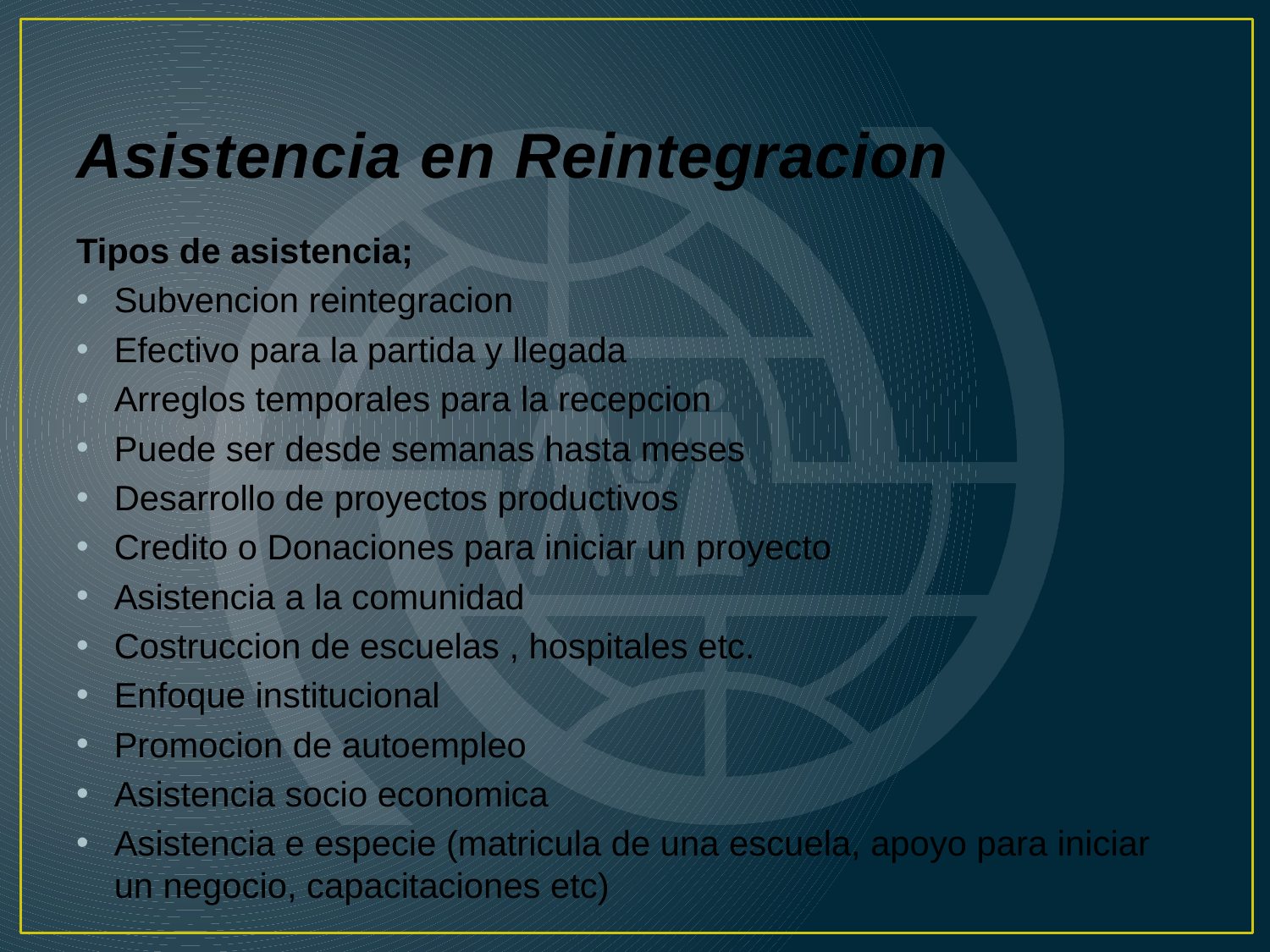

# Asistencia en Reintegracion
Tipos de asistencia;
Subvencion reintegracion
Efectivo para la partida y llegada
Arreglos temporales para la recepcion
Puede ser desde semanas hasta meses
Desarrollo de proyectos productivos
Credito o Donaciones para iniciar un proyecto
Asistencia a la comunidad
Costruccion de escuelas , hospitales etc.
Enfoque institucional
Promocion de autoempleo
Asistencia socio economica
Asistencia e especie (matricula de una escuela, apoyo para iniciar un negocio, capacitaciones etc)